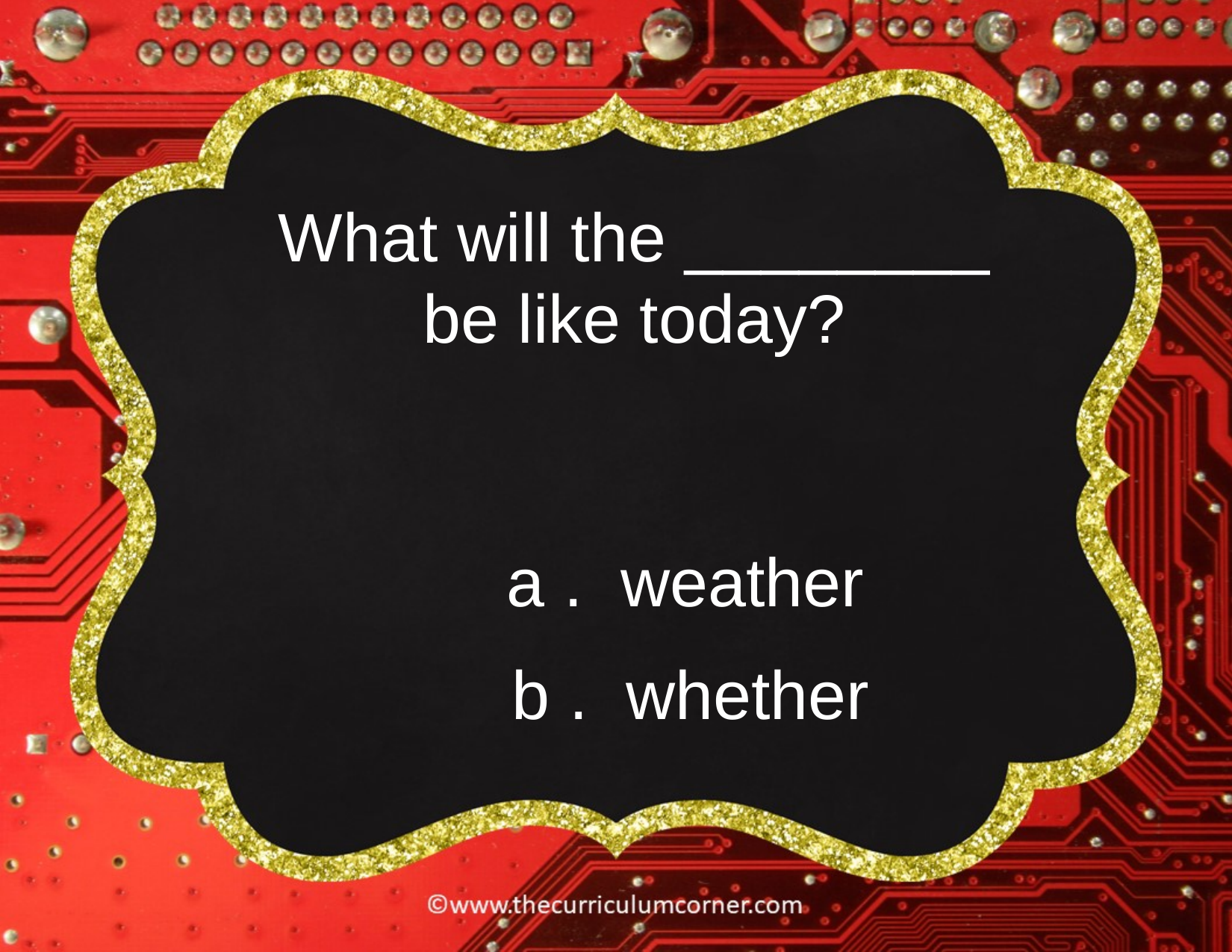

What will the ________ be like today?
a .  weather
b .  whether